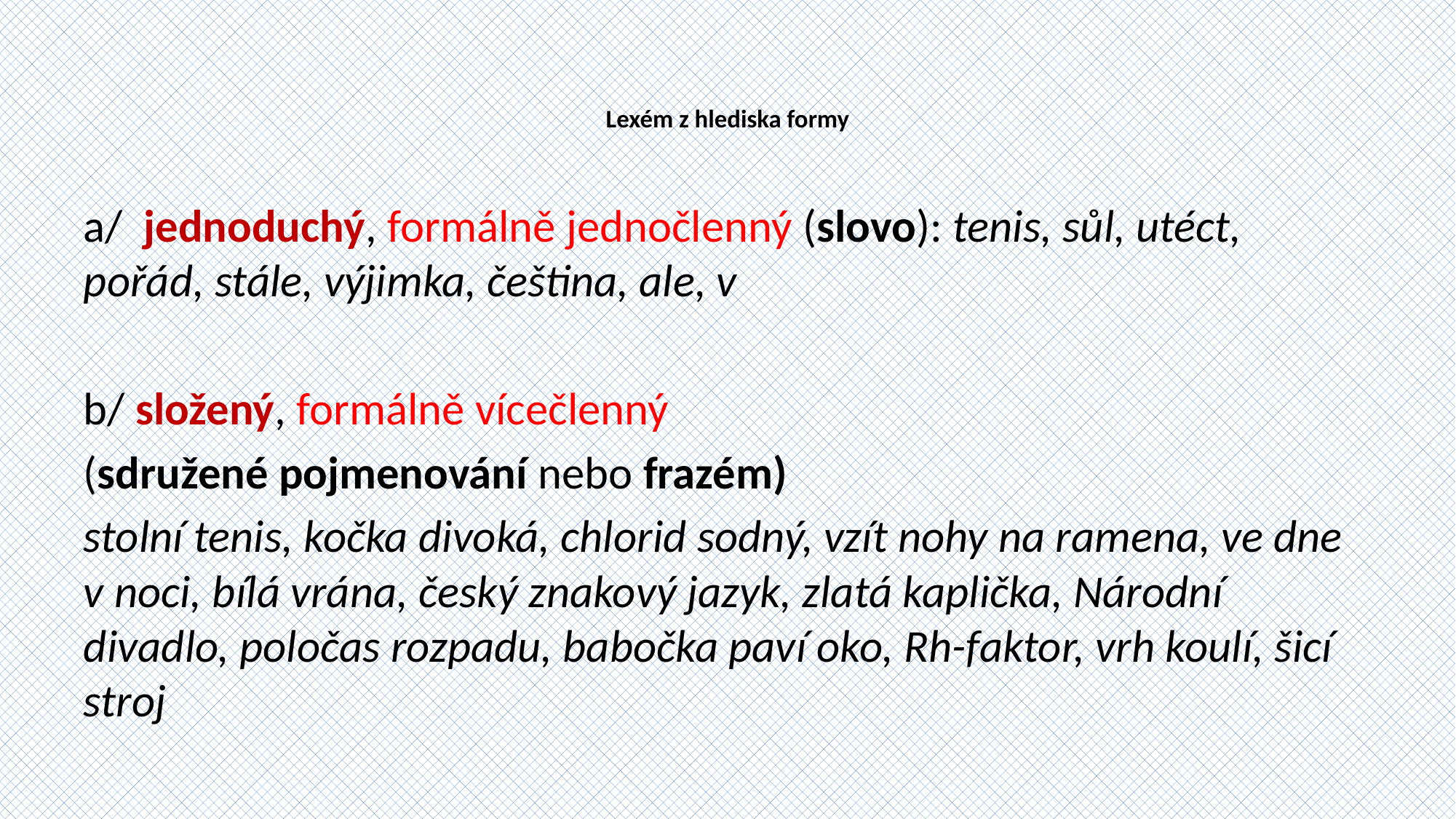

# Lexém z hlediska formy
a/  jednoduchý, formálně jednočlenný (slovo): tenis, sůl, utéct, pořád, stále, výjimka, čeština, ale, v

b/ složený, formálně vícečlenný
(sdružené pojmenování nebo frazém)
stolní tenis, kočka divoká, chlorid sodný, vzít nohy na ramena, ve dne v noci, bílá vrána, český znakový jazyk, zlatá kaplička, Národní divadlo, poločas rozpadu, babočka paví oko, Rh-faktor, vrh koulí, šicí stroj